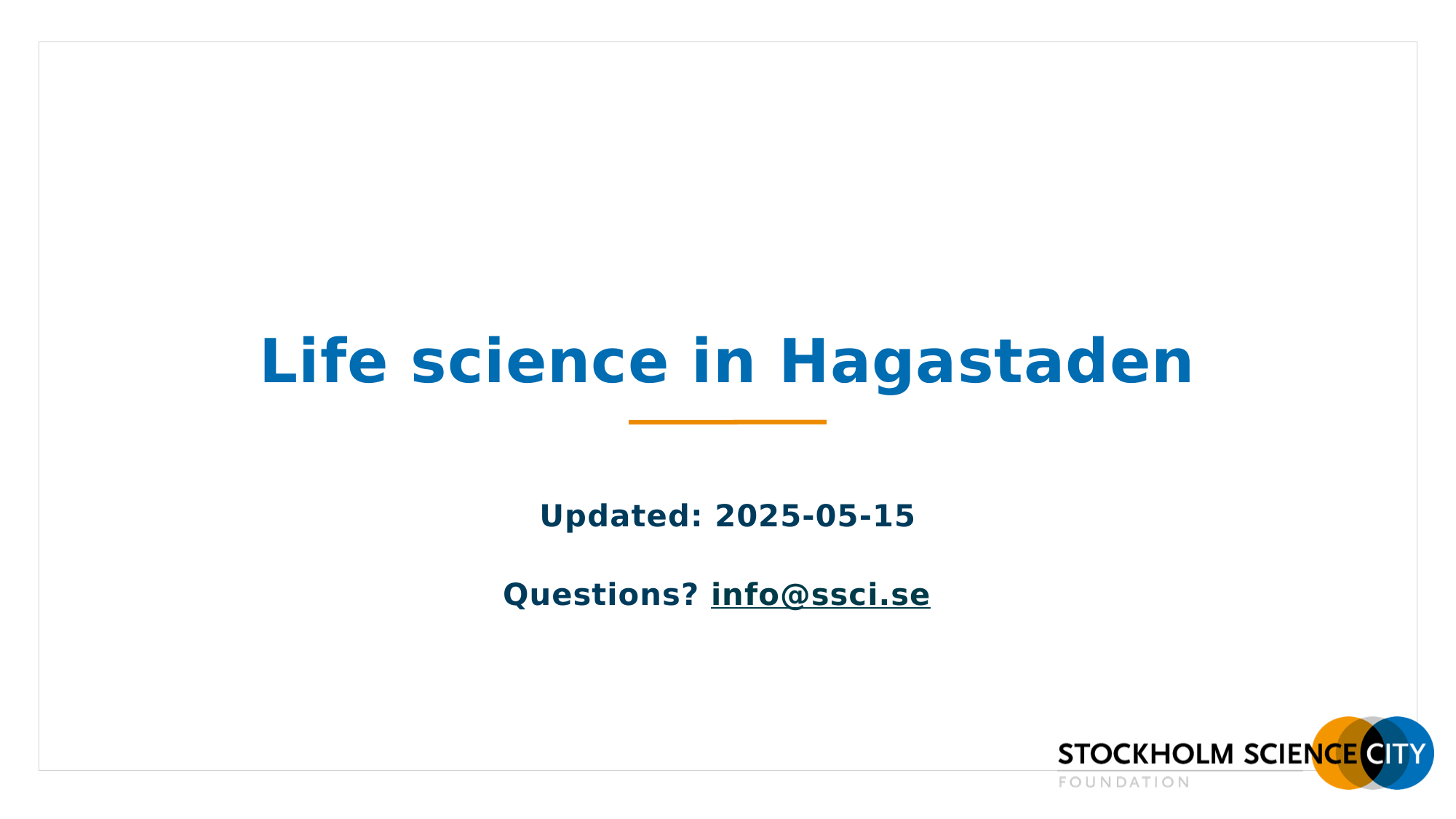

# Life science in Hagastaden
Updated: 2025-05-15
Questions? info@ssci.se